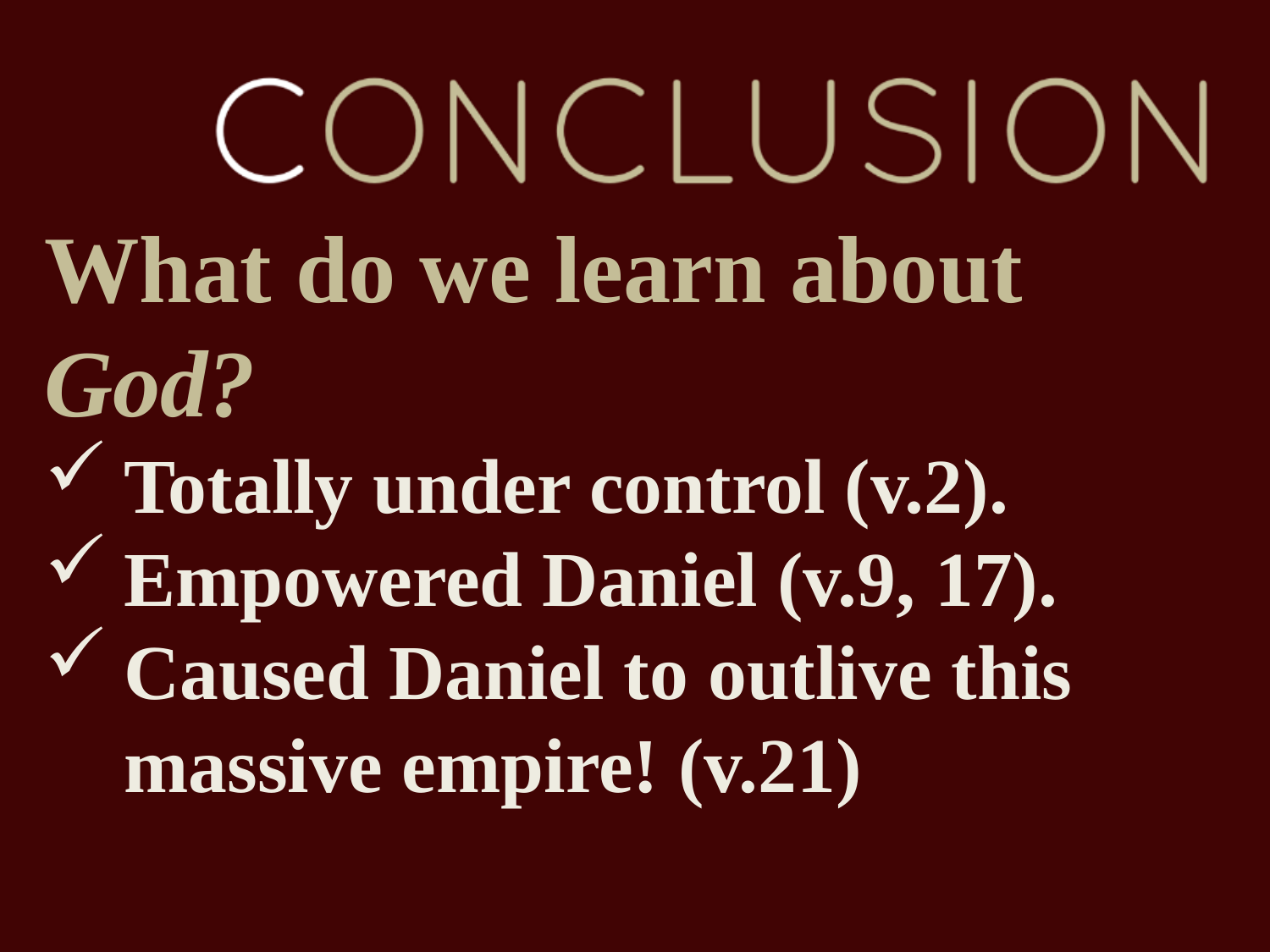

What do we learn about God?
Totally under control (v.2).
Empowered Daniel (v.9, 17).
Caused Daniel to outlive this massive empire! (v.21)